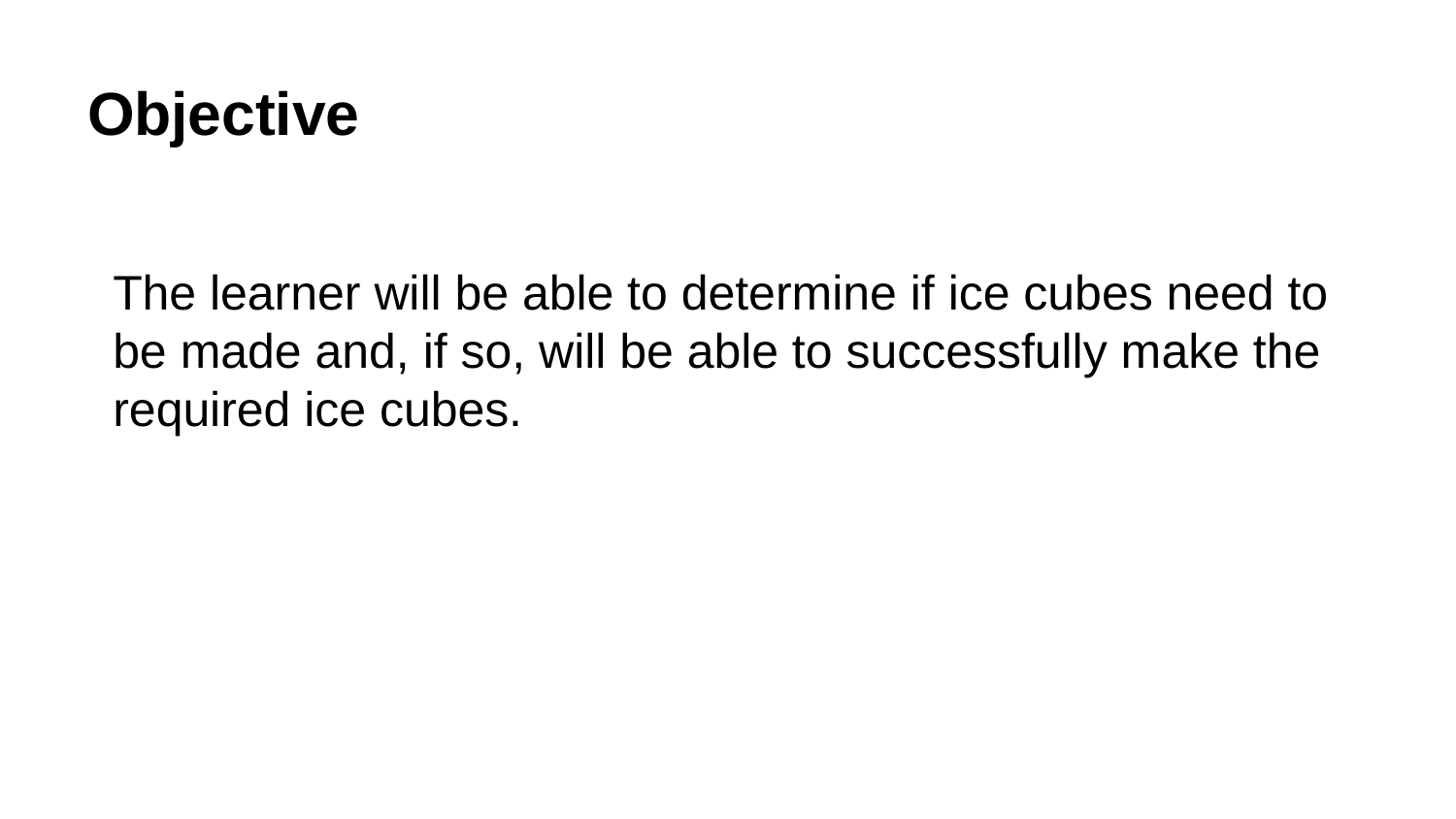

# Objective

The learner will be able to determine if ice cubes need to be made and, if so, will be able to successfully make the required ice cubes.